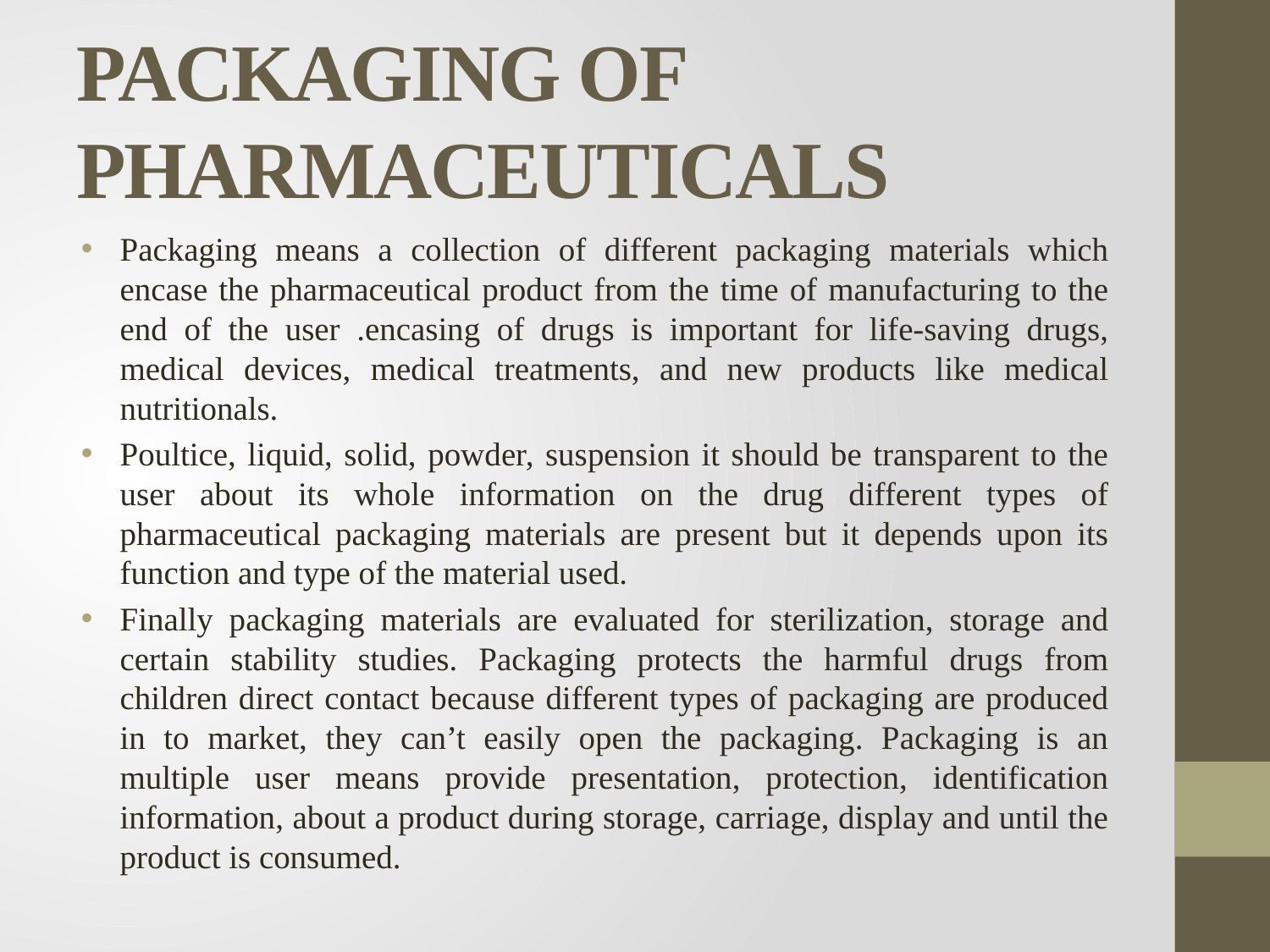

# PACKAGING OF PHARMACEUTICALS
Packaging means a collection of different packaging materials which encase the pharmaceutical product from the time of manufacturing to the end of the user .encasing of drugs is important for life-saving drugs, medical devices, medical treatments, and new products like medical nutritionals.
Poultice, liquid, solid, powder, suspension it should be transparent to the user about its whole information on the drug different types of pharmaceutical packaging materials are present but it depends upon its function and type of the material used.
Finally packaging materials are evaluated for sterilization, storage and certain stability studies. Packaging protects the harmful drugs from children direct contact because different types of packaging are produced in to market, they can’t easily open the packaging. Packaging is an multiple user means provide presentation, protection, identification information, about a product during storage, carriage, display and until the product is consumed.